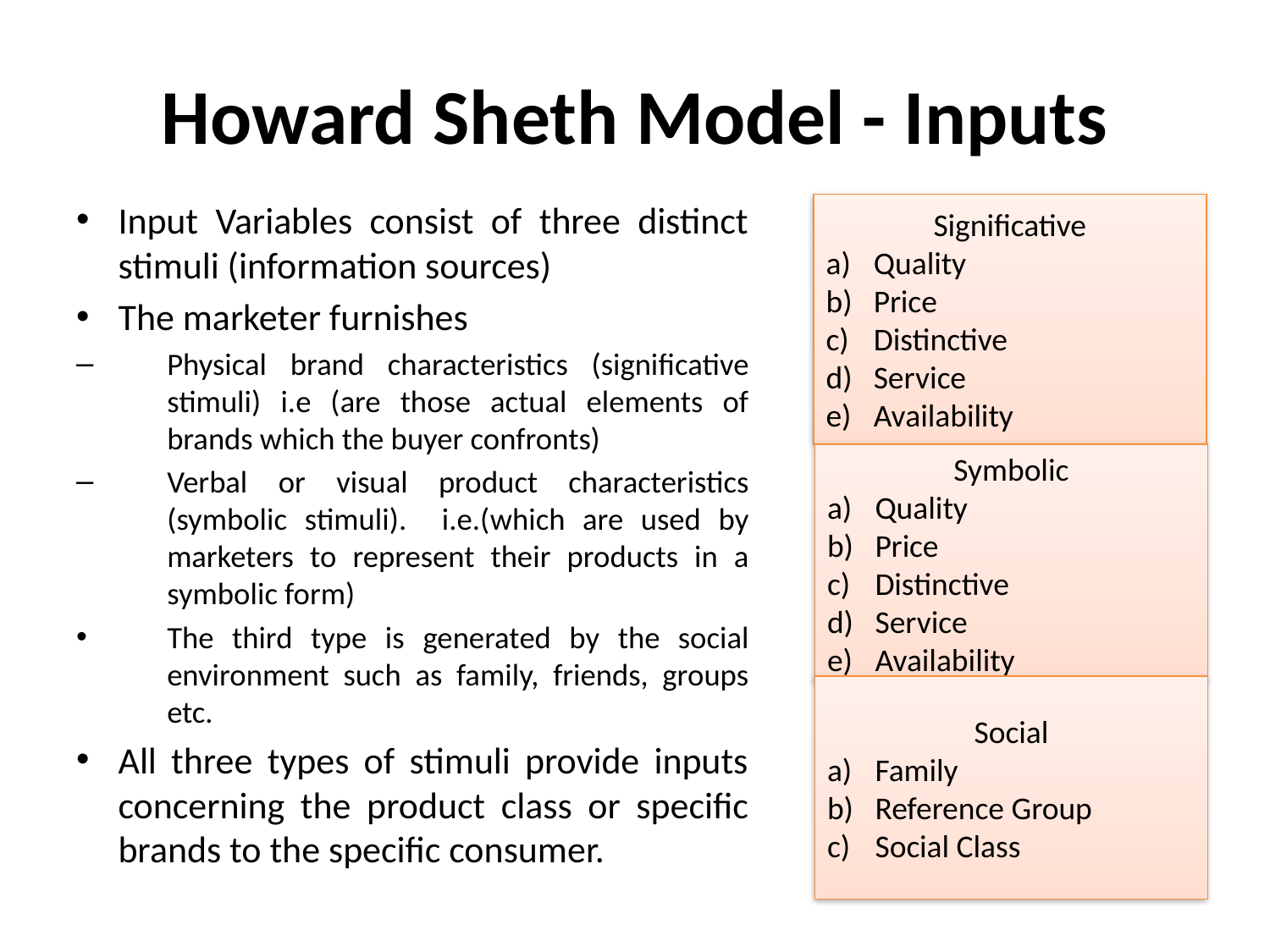

# Howard Sheth Model - Inputs
Input Variables consist of three distinct stimuli (information sources)
The marketer furnishes
Physical brand characteristics (significative stimuli) i.e (are those actual elements of brands which the buyer confronts)
Verbal or visual product characteristics (symbolic stimuli).  i.e.(which are used by marketers to represent their products in a symbolic form)
The third type is generated by the social environment such as family, friends, groups etc.
All three types of stimuli provide inputs concerning the product class or specific brands to the specific consumer.

Significative
Quality
Price
Distinctive
Service
Availability
Symbolic
Quality
Price
Distinctive
Service
Availability
Social
Family
Reference Group
Social Class